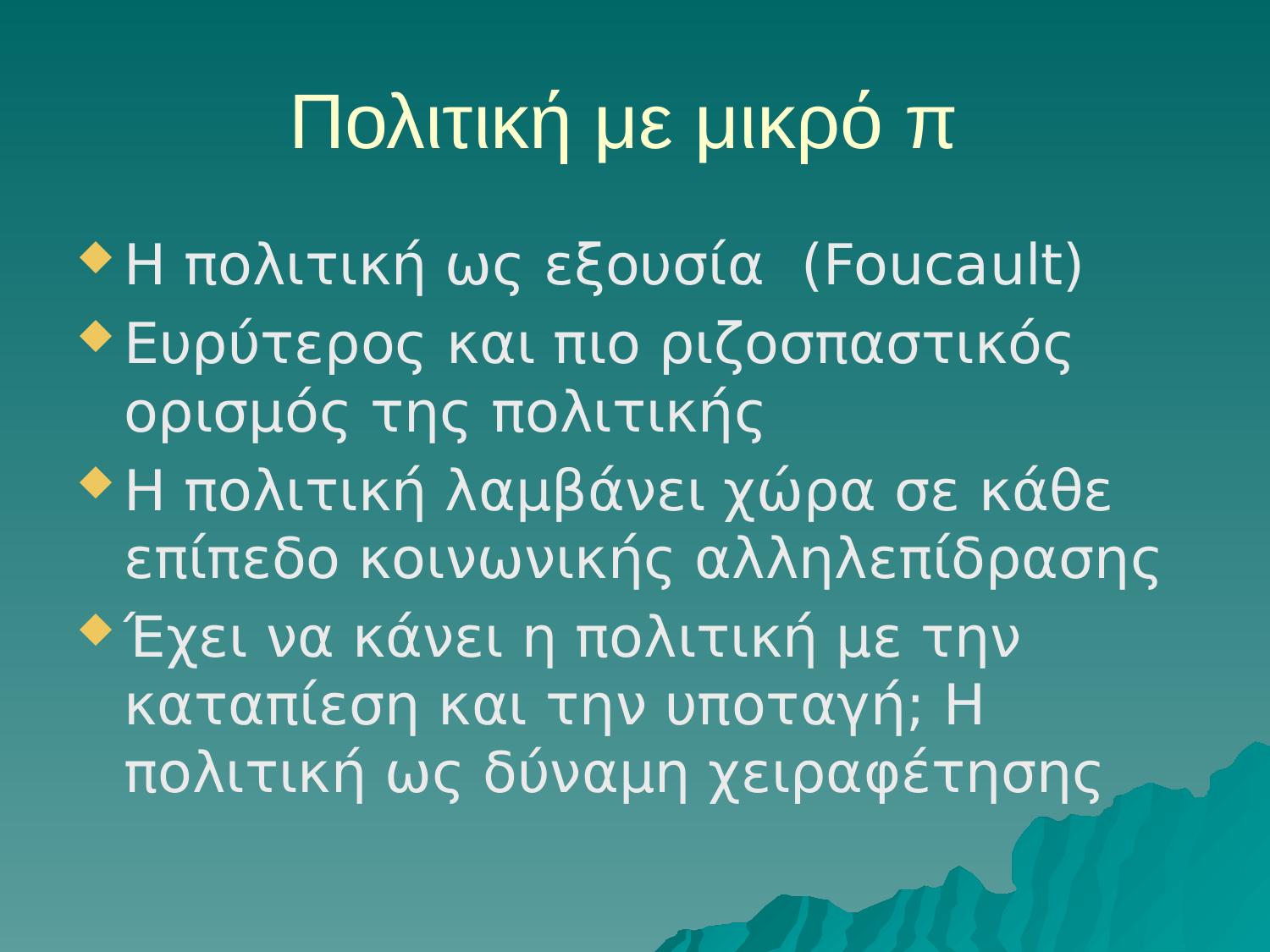

# Πολιτική με μικρό π
Η πολιτική ως εξουσία  (Foucault)
Ευρύτερος και πιο ριζοσπαστικός ορισμός της πολιτικής
Η πολιτική λαμβάνει χώρα σε κάθε επίπεδο κοινωνικής αλληλεπίδρασης
Έχει να κάνει η πολιτική με την καταπίεση και την υποταγή; Η πολιτική ως δύναμη χειραφέτησης